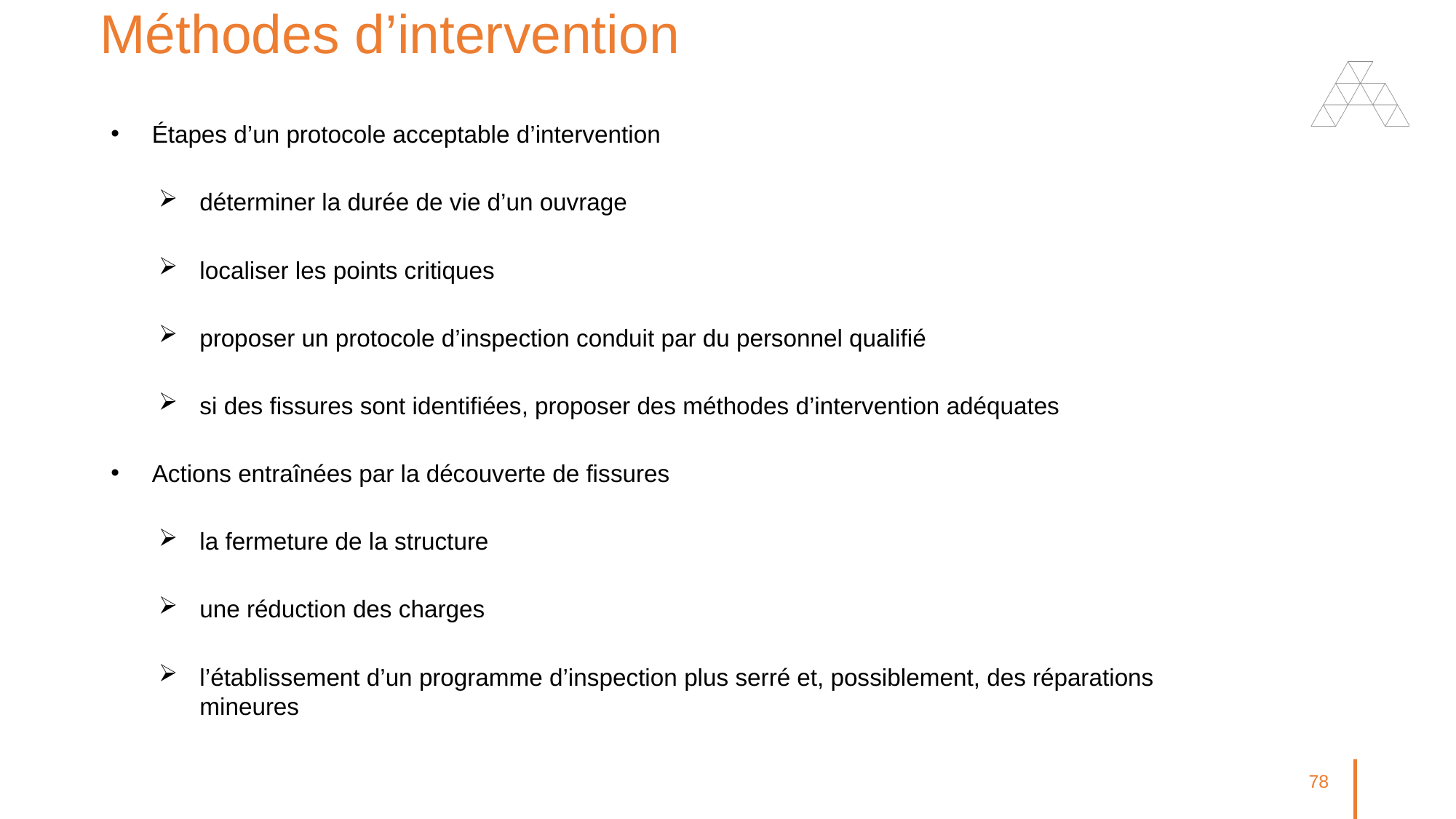

# Méthodes d’intervention
Étapes d’un protocole acceptable d’intervention

déterminer la durée de vie d’un ouvrage

localiser les points critiques

proposer un protocole d’inspection conduit par du personnel qualifié

si des fissures sont identifiées, proposer des méthodes d’intervention adéquates

Actions entraînées par la découverte de fissures

la fermeture de la structure

une réduction des charges

l’établissement d’un programme d’inspection plus serré et, possiblement, des réparations mineures
78